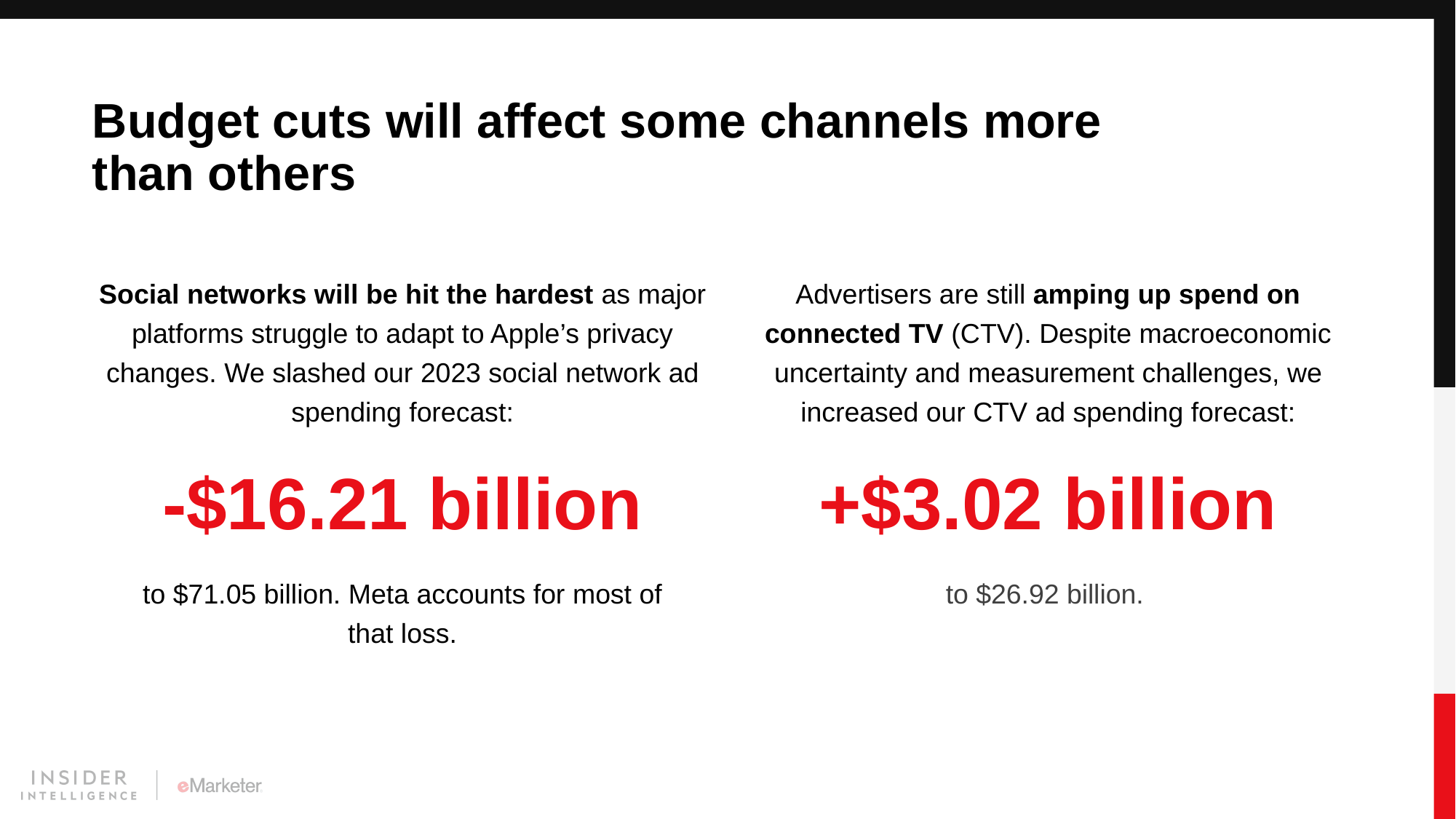

# Budget cuts will affect some channels more than others
Social networks will be hit the hardest as major platforms struggle to adapt to Apple’s privacy changes. We slashed our 2023 social network ad spending forecast:
Advertisers are still amping up spend on connected TV (CTV). Despite macroeconomic uncertainty and measurement challenges, we increased our CTV ad spending forecast:
-$16.21 billion
+$3.02 billion
to $71.05 billion. Meta accounts for most of that loss.
to $26.92 billion.